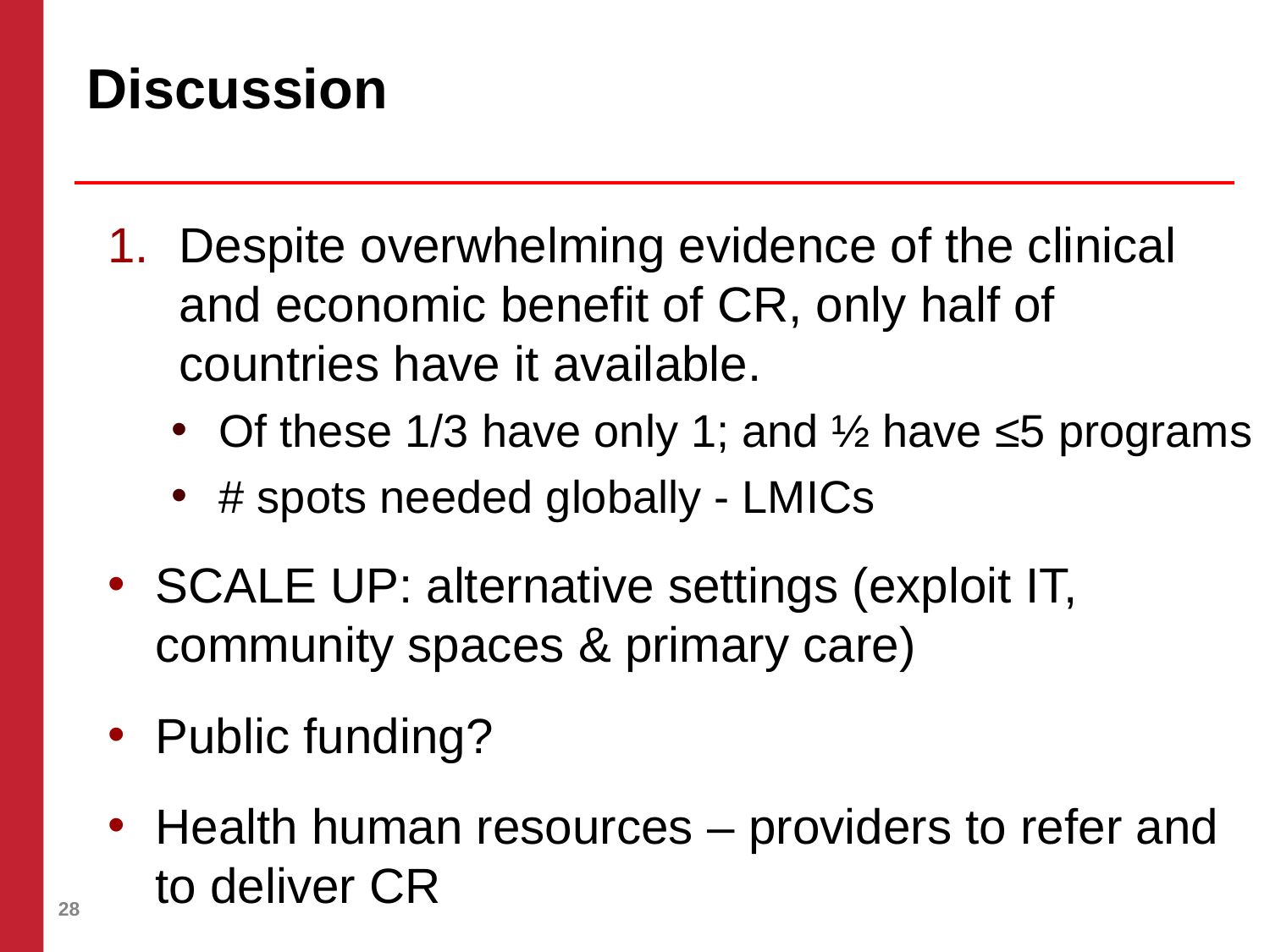

# Discussion
Despite overwhelming evidence of the clinical and economic benefit of CR, only half of countries have it available.
Of these 1/3 have only 1; and ½ have ≤5 programs
# spots needed globally - LMICs
SCALE UP: alternative settings (exploit IT, community spaces & primary care)
Public funding?
Health human resources – providers to refer and to deliver CR